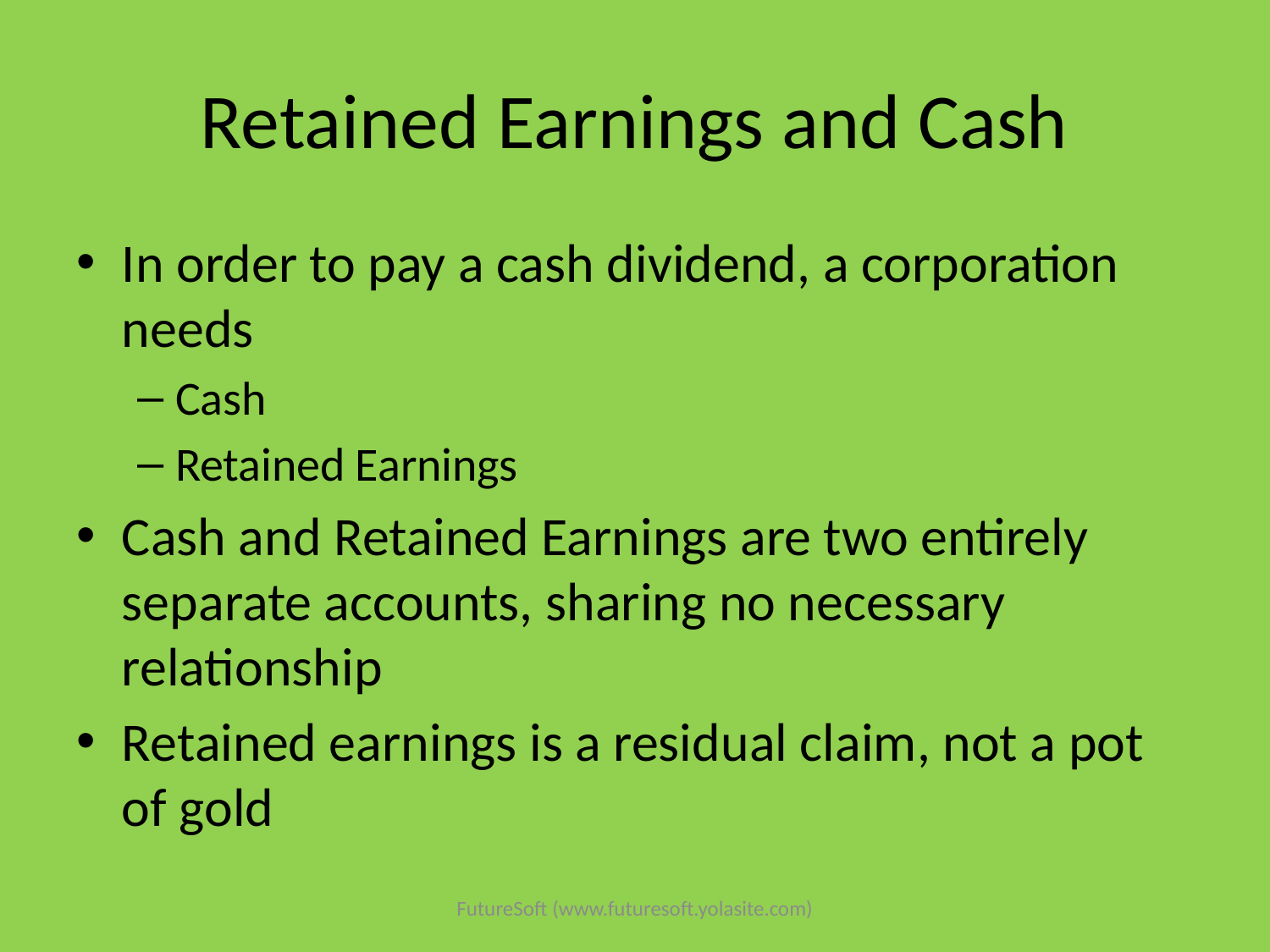

# Retained Earnings and Cash
In order to pay a cash dividend, a corporation needs
Cash
Retained Earnings
Cash and Retained Earnings are two entirely separate accounts, sharing no necessary relationship
Retained earnings is a residual claim, not a pot of gold
FutureSoft (www.futuresoft.yolasite.com)